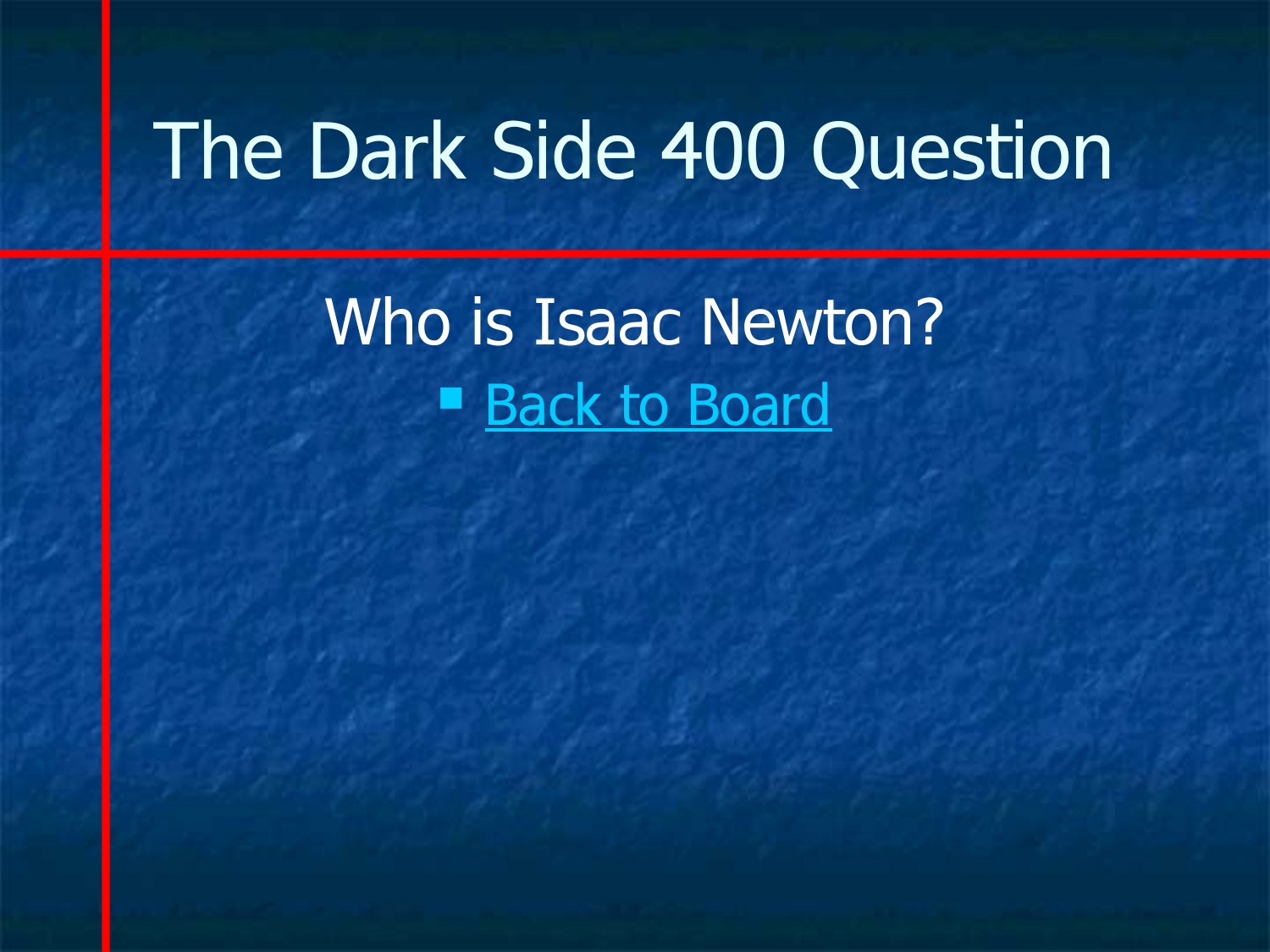

# The Dark Side 400 Question
Who is Isaac Newton?
Back to Board